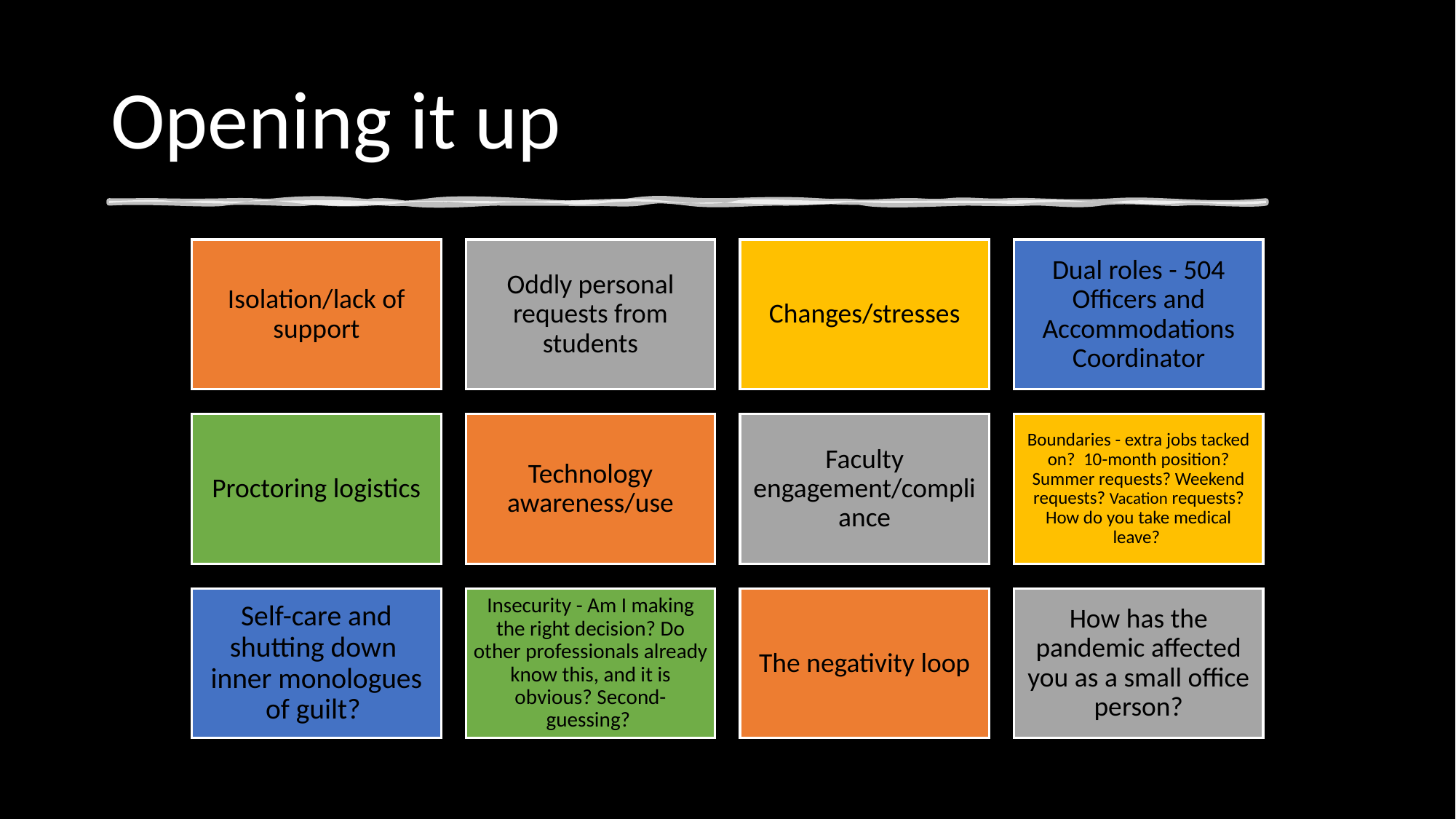

# Opening it up

Isolation/lack of support
Oddly personal requests from students
Changes/stresses
Dual roles - 504 Officers and Accommodations Coordinator
Proctoring logistics
Technology awareness/use
Faculty engagement/compliance
Boundaries - extra jobs tacked on?  10-month position? Summer requests? Weekend requests? Vacation requests? How do you take medical leave?
Self-care and shutting down  inner monologues of guilt?
Insecurity - Am I making the right decision? Do other professionals already know this, and it is obvious? Second-guessing?
The negativity loop
How has the pandemic affected you as a small office person?